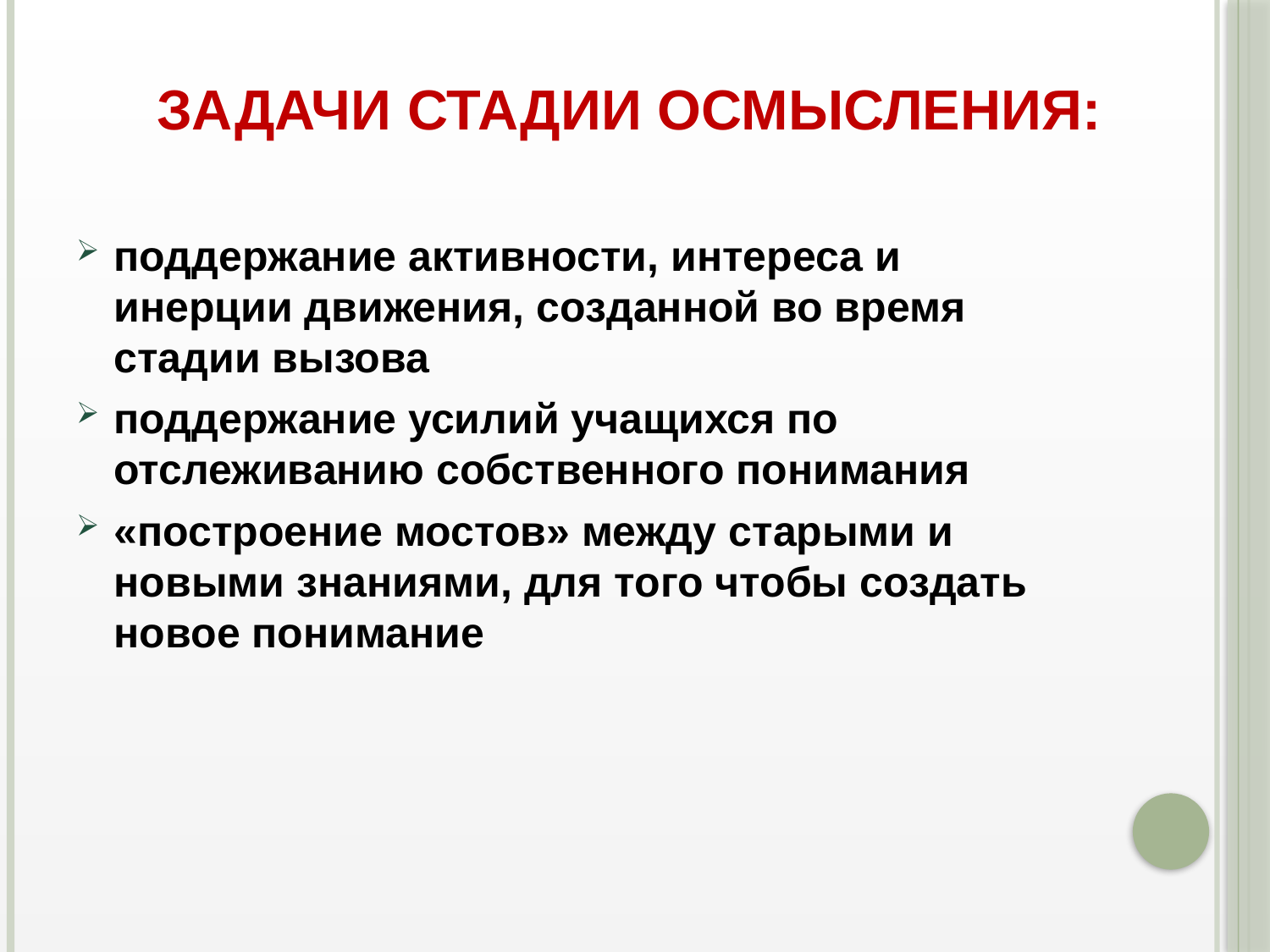

# ЗАДАЧИ СТАДИИ ОСМЫСЛЕНИЯ:
поддержание активности, интереса и инерции движения, созданной во время стадии вызова
поддержание усилий учащихся по отслеживанию собственного понимания
«построение мостов» между старыми и новыми знаниями, для того чтобы создать новое понимание